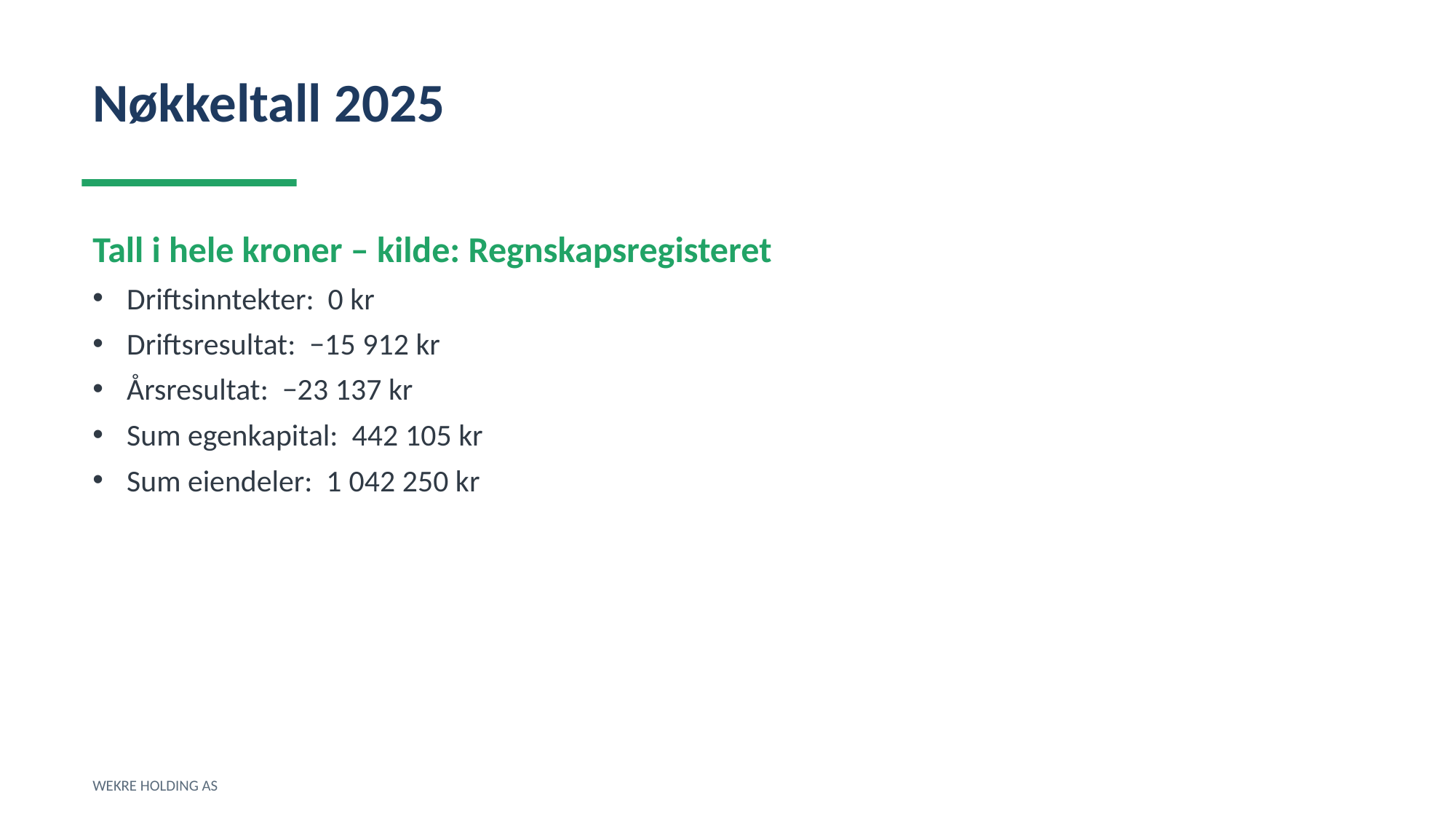

Nøkkeltall 2025

Tall i hele kroner – kilde: Regnskapsregisteret
Driftsinntekter:  0 kr
Driftsresultat:  −15 912 kr
Årsresultat:  −23 137 kr
Sum egenkapital:  442 105 kr
Sum eiendeler:  1 042 250 kr
WEKRE HOLDING AS